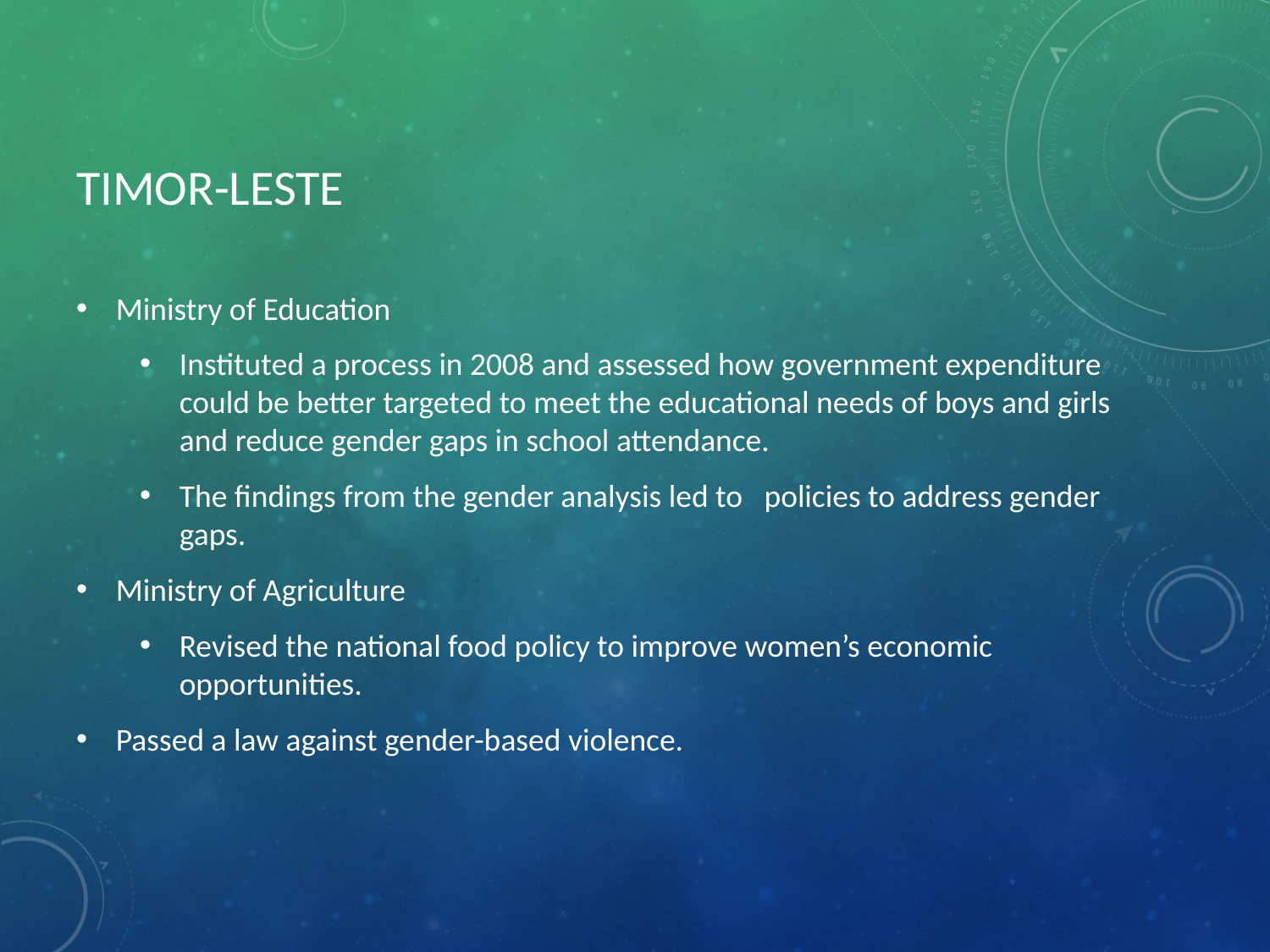

# Timor-Leste
Ministry of Education
Instituted a process in 2008 and assessed how government expenditure could be better targeted to meet the educational needs of boys and girls and reduce gender gaps in school attendance.
The findings from the gender analysis led to   policies to address gender gaps.
Ministry of Agriculture
Revised the national food policy to improve women’s economic opportunities.
Passed a law against gender-based violence.